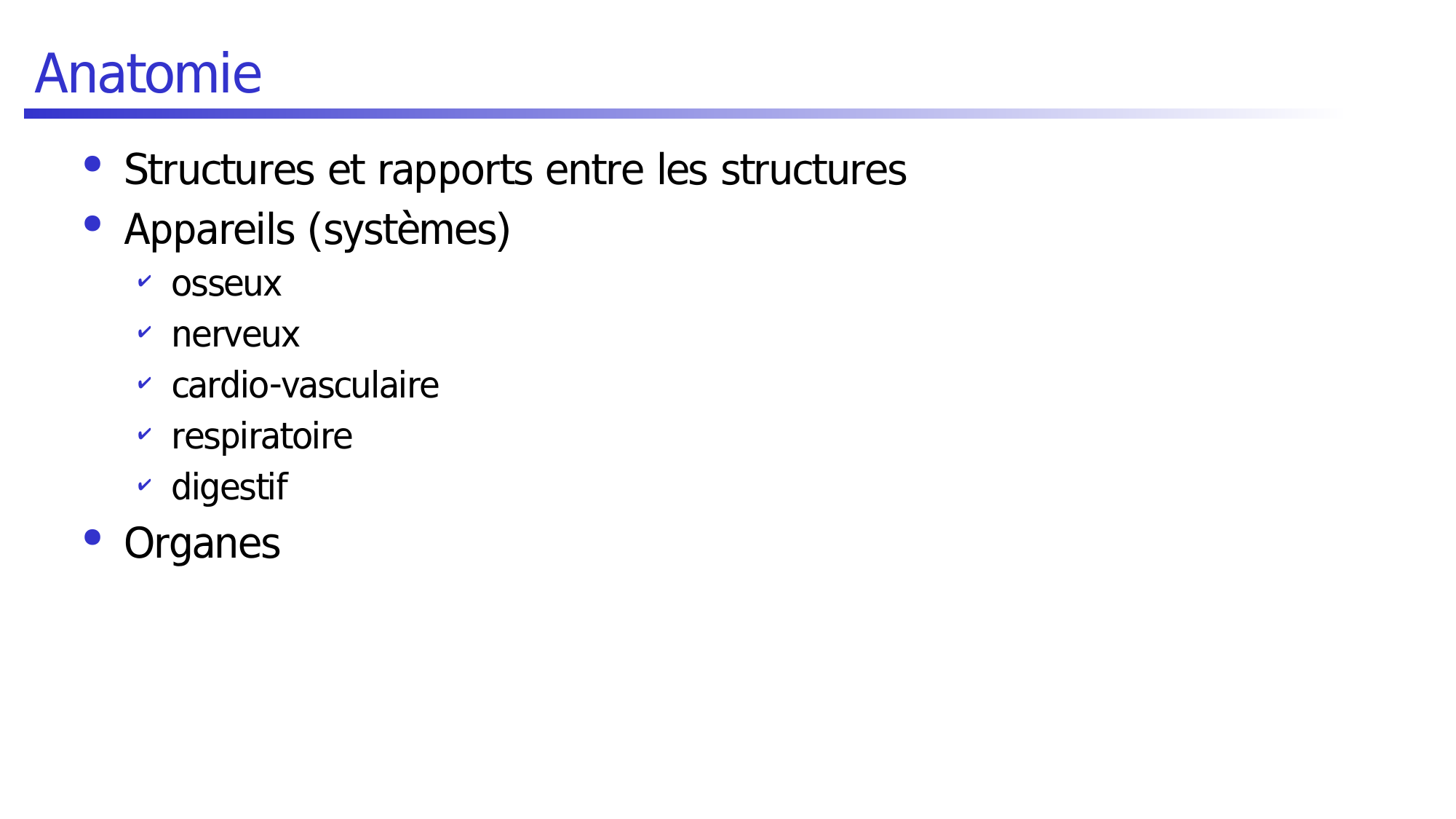

# Anatomie
Structures et rapports entre les structures
Appareils (systèmes)
osseux
nerveux
cardio-vasculaire
respiratoire
digestif
Organes